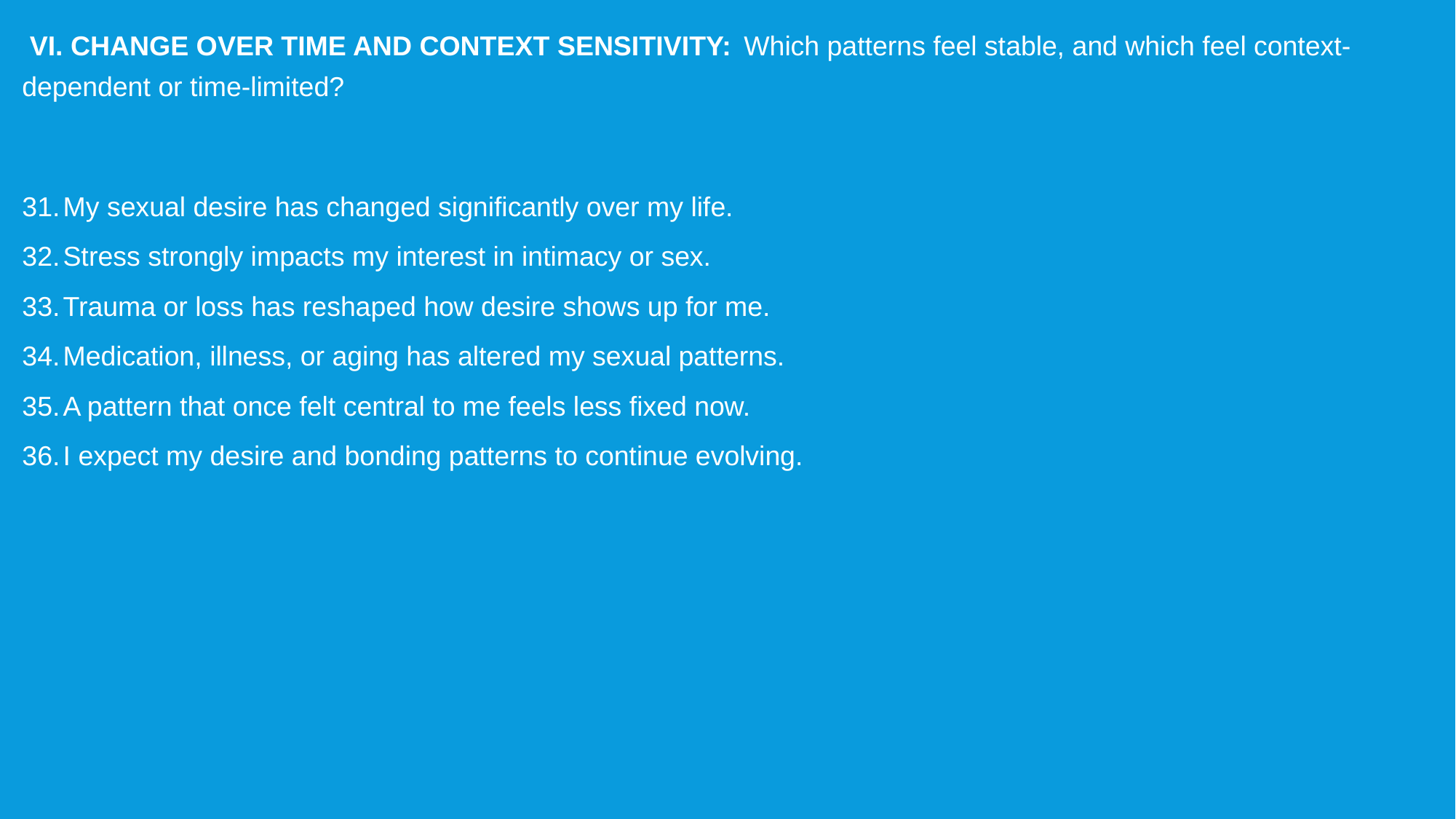

VI. CHANGE OVER TIME AND CONTEXT SENSITIVITY: Which patterns feel stable, and which feel context-dependent or time-limited?

My sexual desire has changed significantly over my life.
Stress strongly impacts my interest in intimacy or sex.
Trauma or loss has reshaped how desire shows up for me.
Medication, illness, or aging has altered my sexual patterns.
A pattern that once felt central to me feels less fixed now.
I expect my desire and bonding patterns to continue evolving.